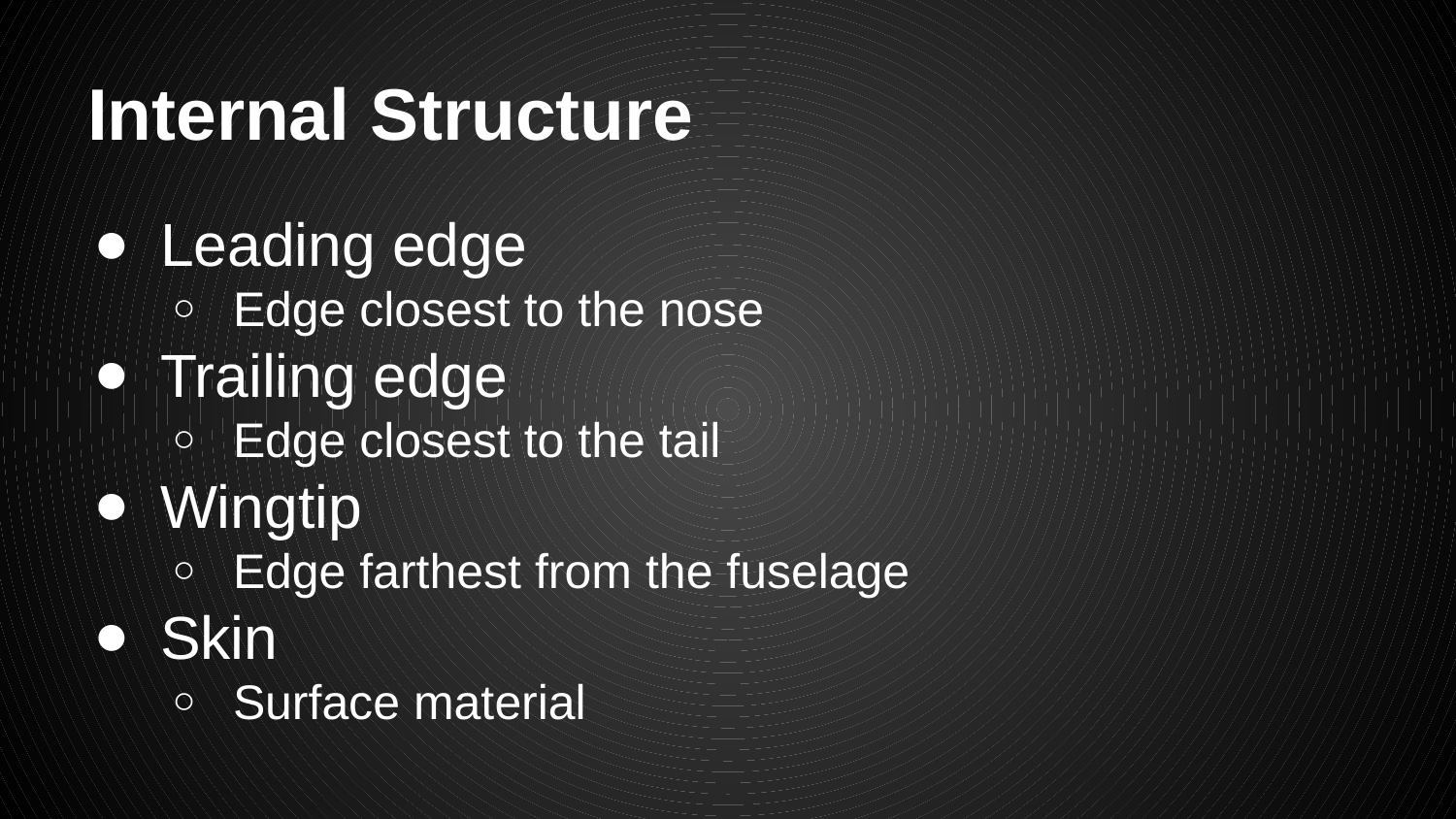

# Internal Structure
Leading edge
Edge closest to the nose
Trailing edge
Edge closest to the tail
Wingtip
Edge farthest from the fuselage
Skin
Surface material